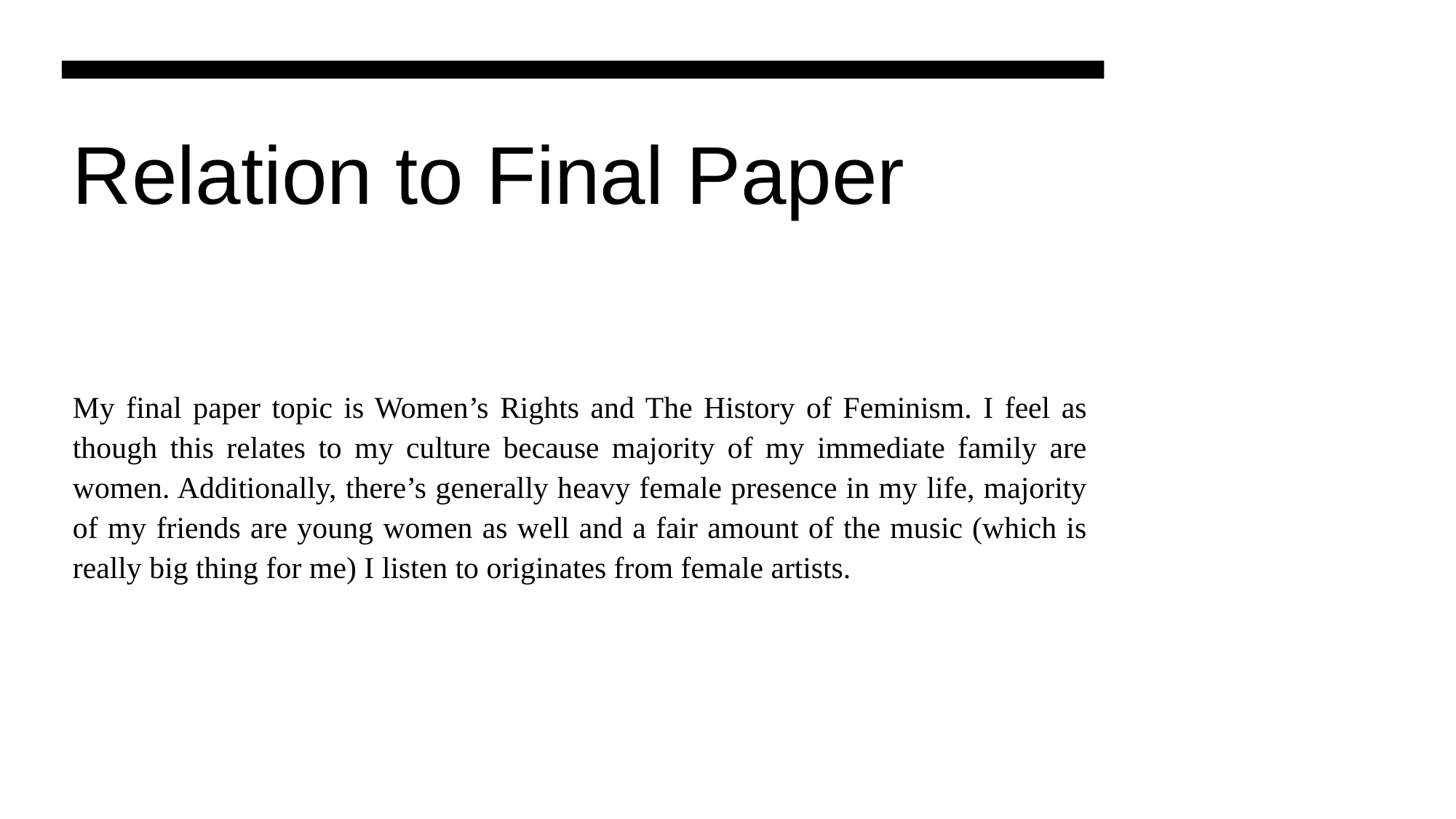

# Relation to Final Paper
My final paper topic is Women’s Rights and The History of Feminism. I feel as though this relates to my culture because majority of my immediate family are women. Additionally, there’s generally heavy female presence in my life, majority of my friends are young women as well and a fair amount of the music (which is really big thing for me) I listen to originates from female artists.